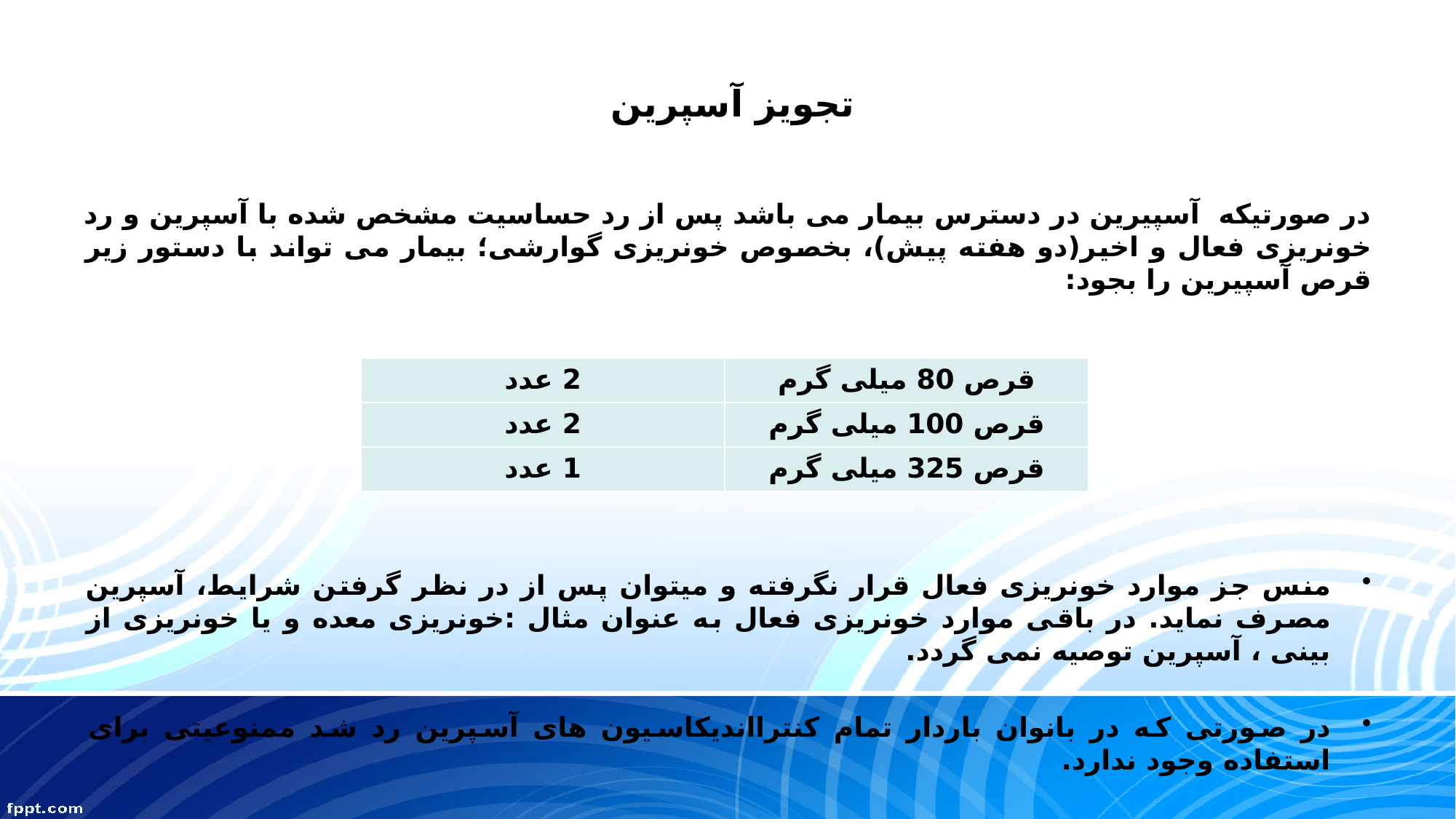

# تجویز آسپرین
در صورتیکه  آسپیرین در دسترس بیمار می باشد پس از رد حساسیت مشخص شده با آسپرین و رد خونریزی فعال و اخیر(دو هفته پیش)، بخصوص خونریزی گوارشی؛ بیمار می تواند با دستور زیر قرص آسپیرین را بجود:

منس جز موارد خونریزی فعال قرار نگرفته و میتوان پس از در نظر گرفتن شرایط، آسپرین مصرف نماید. در باقی موارد خونریزی فعال به عنوان مثال :خونریزی معده و یا خونریزی از بینی ، آسپرین توصیه نمی گردد.

در صورتی که در بانوان باردار تمام کنترااندیکاسیون های آسپرین رد شد ممنوعیتی برای استفاده وجود ندارد.

| 2 عدد | قرص 80 میلی گرم |
| --- | --- |
| 2 عدد | قرص 100 میلی گرم |
| 1 عدد | قرص 325 میلی گرم |